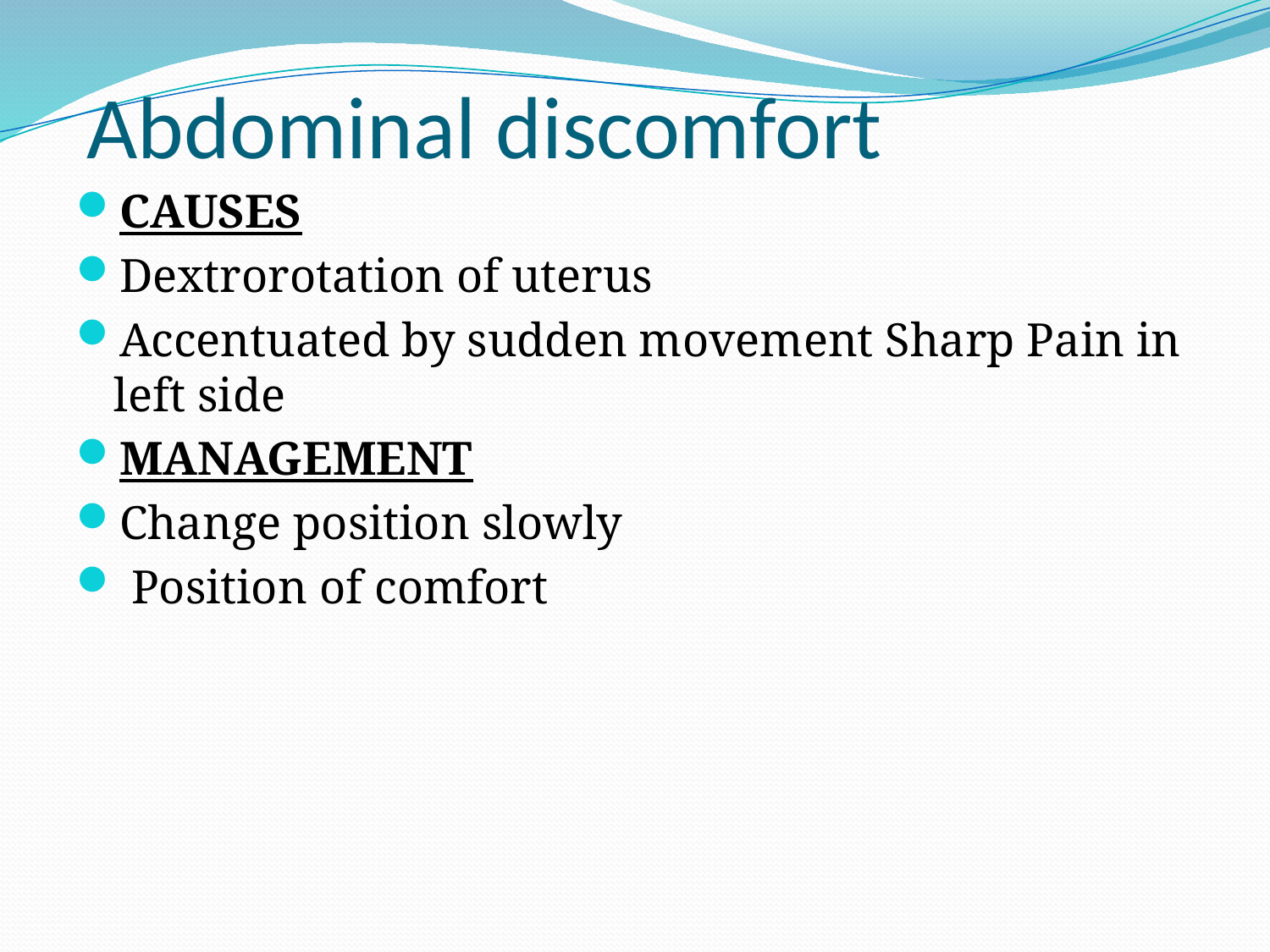

# Abdominal discomfort
CAUSES
Dextrorotation of uterus
Accentuated by sudden movement Sharp Pain in left side
MANAGEMENT
Change position slowly
 Position of comfort